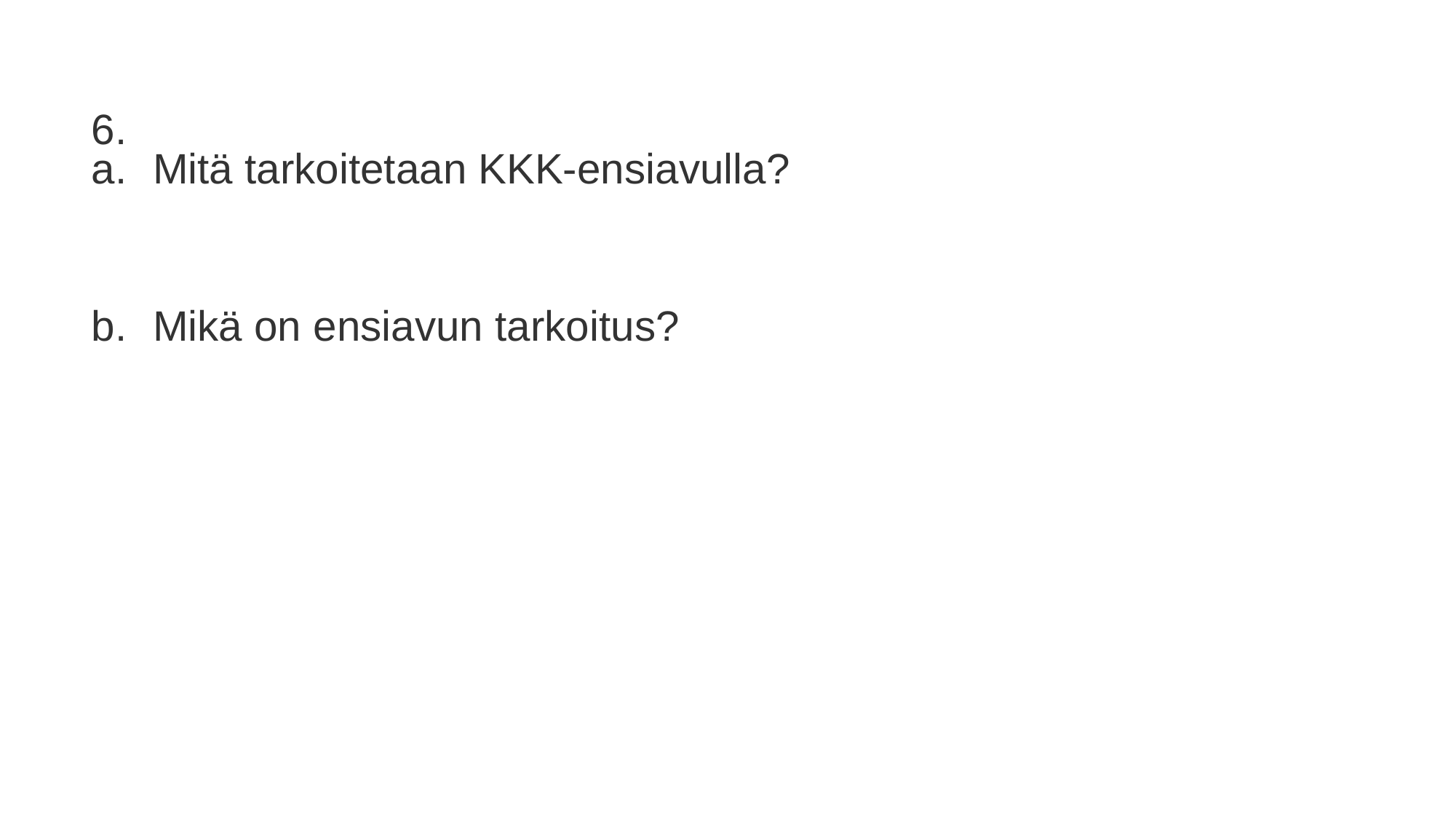

6.
Mitä tarkoitetaan KKK-ensiavulla?

Mikä on ensiavun tarkoitus?